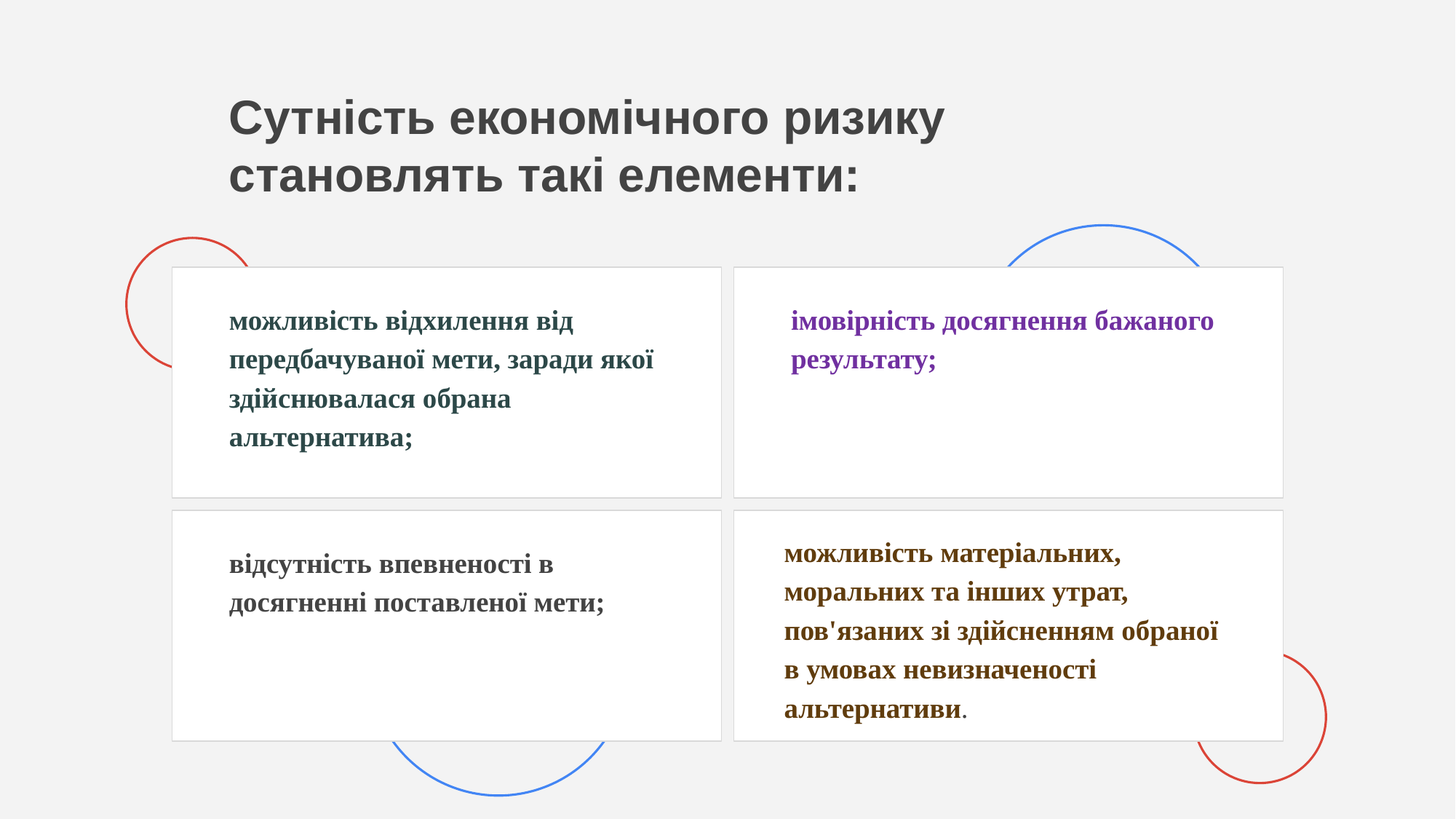

# Сутність економічного ризику становлять такі елементи:
можливість відхилення від передбачуваної мети, заради якої здійснювалася обрана альтернатива;
імовірність досягнення бажаного результату;
можливість матеріальних, моральних та інших утрат, пов'язаних зі здійсненням обраної в умовах невизначеності альтернативи.
відсутність впевненості в досягненні поставленої мети;